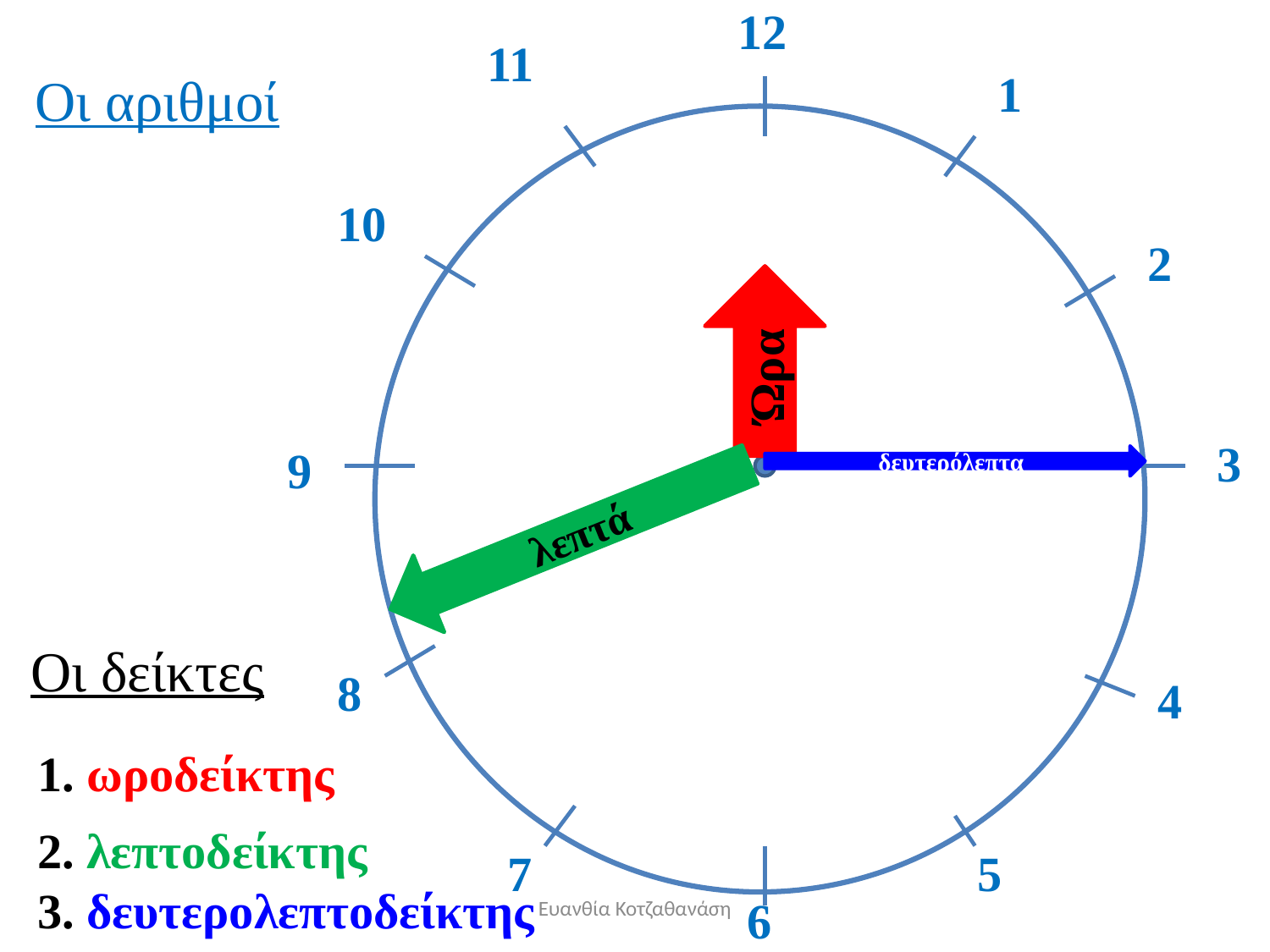

12
Οι αριθμοί
11
1

10
2
Ώρα
3
9
δευτερόλεπτα

λεπτά
# Οι δείκτες
8
4
1. ωροδείκτης
2. λεπτοδείκτης
7
5
3. δευτερολεπτοδείκτης
Ευανθία Κοτζαθανάση
6